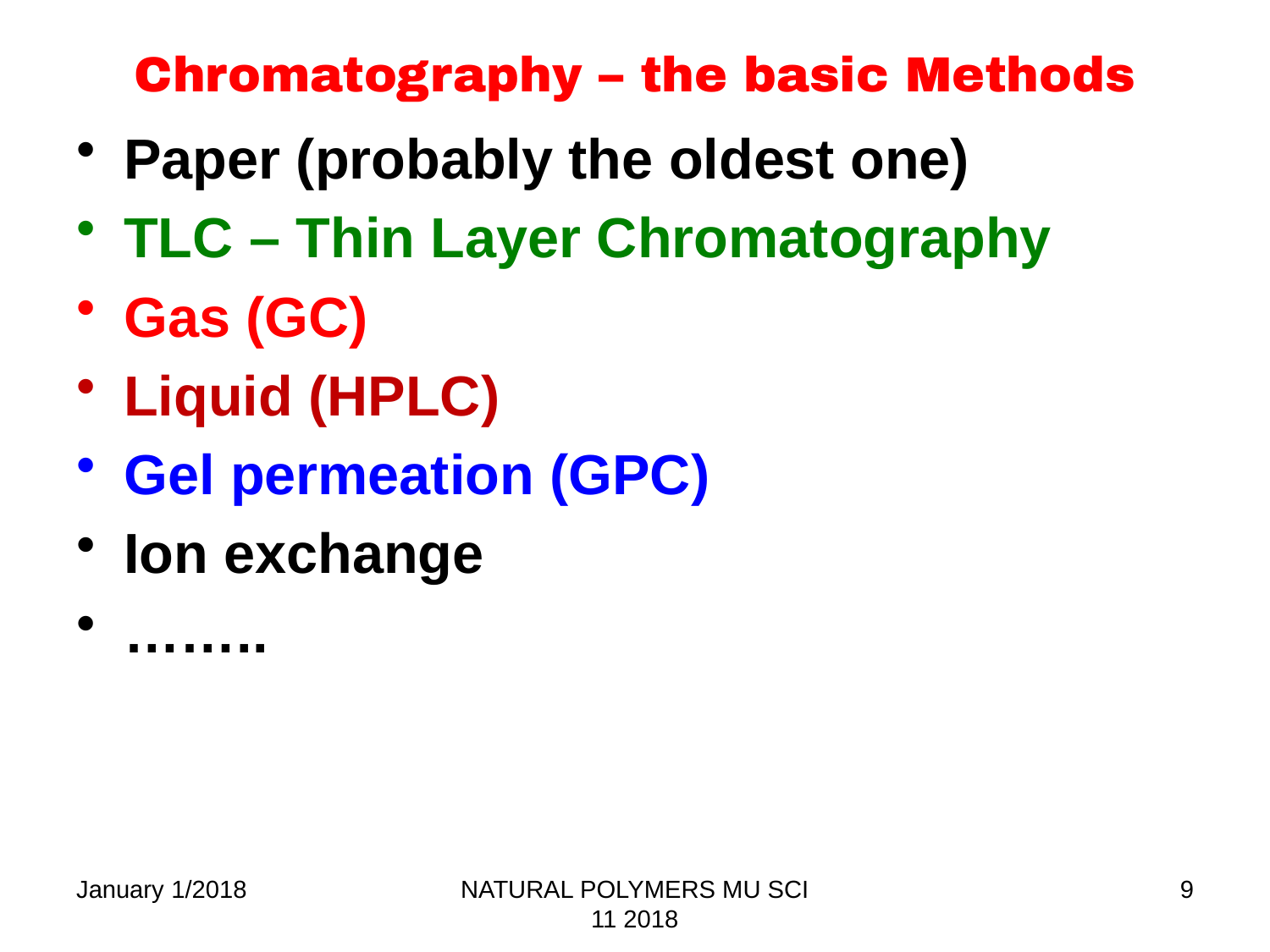

# Chromatography – the basic Methods
Paper (probably the oldest one)
TLC – Thin Layer Chromatography
Gas (GC)
Liquid (HPLC)
Gel permeation (GPC)
Ion exchange
……..
January 1/2018
NATURAL POLYMERS MU SCI 11 2018
9